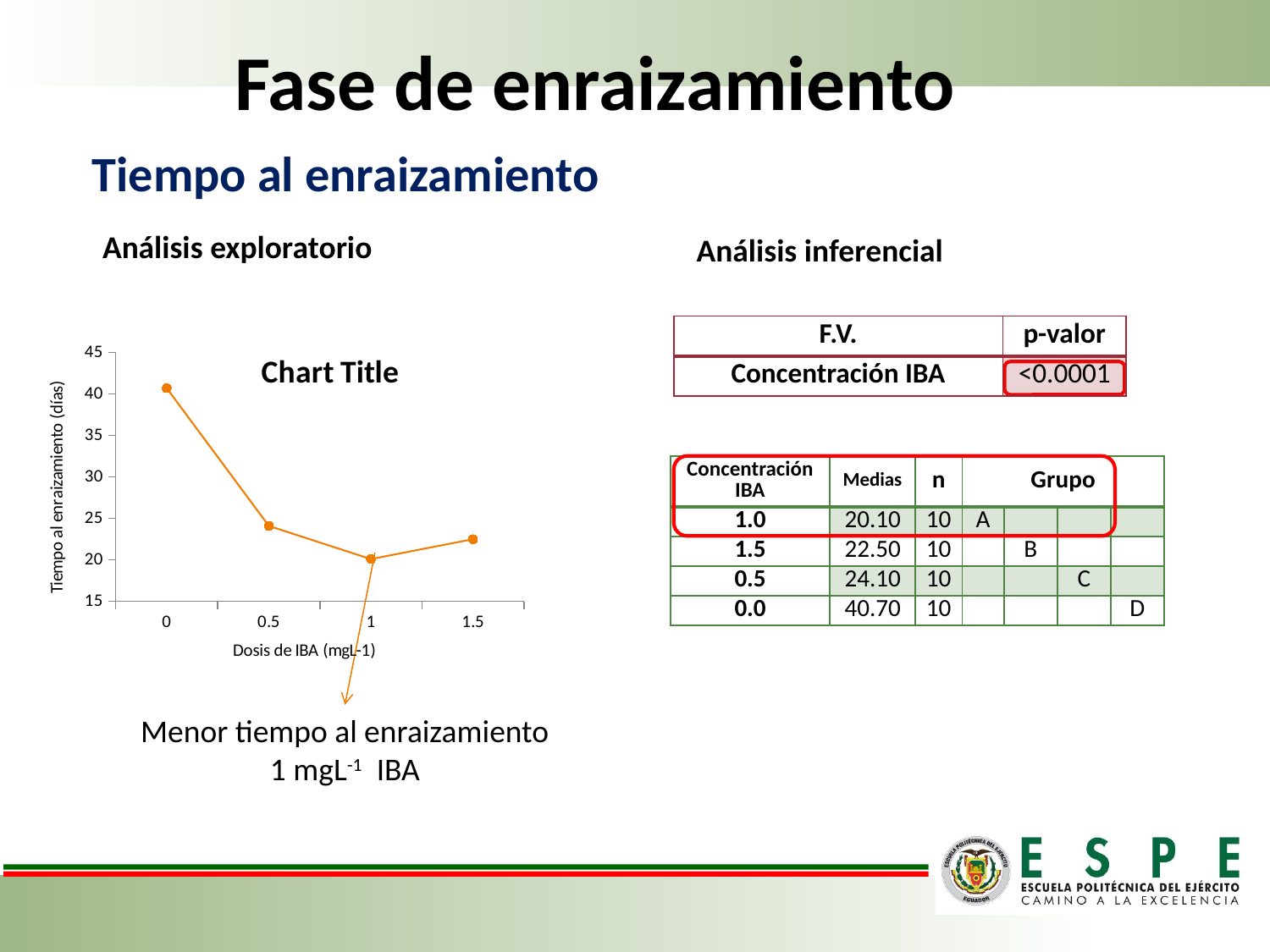

# Fase de enraizamiento
Tiempo al enraizamiento
Análisis exploratorio
Análisis inferencial
| F.V. | p-valor |
| --- | --- |
| Concentración IBA | <0.0001 |

### Chart:

| Category |  |
|---|---|
| 0 | 40.7 |
| 0.5 | 24.1 |
| 1 | 20.1 |
| 1.5 | 22.5 |
| Concentración IBA | Medias | n | Grupo |  |  |  |
| --- | --- | --- | --- | --- | --- | --- |
| 1.0 | 20.10 | 10 | A |  |  |  |
| 1.5 | 22.50 | 10 |  | B |  |  |
| 0.5 | 24.10 | 10 |  |  | C |  |
| 0.0 | 40.70 | 10 |  |  |  | D |

Menor tiempo al enraizamiento
1 mgL-1  IBA